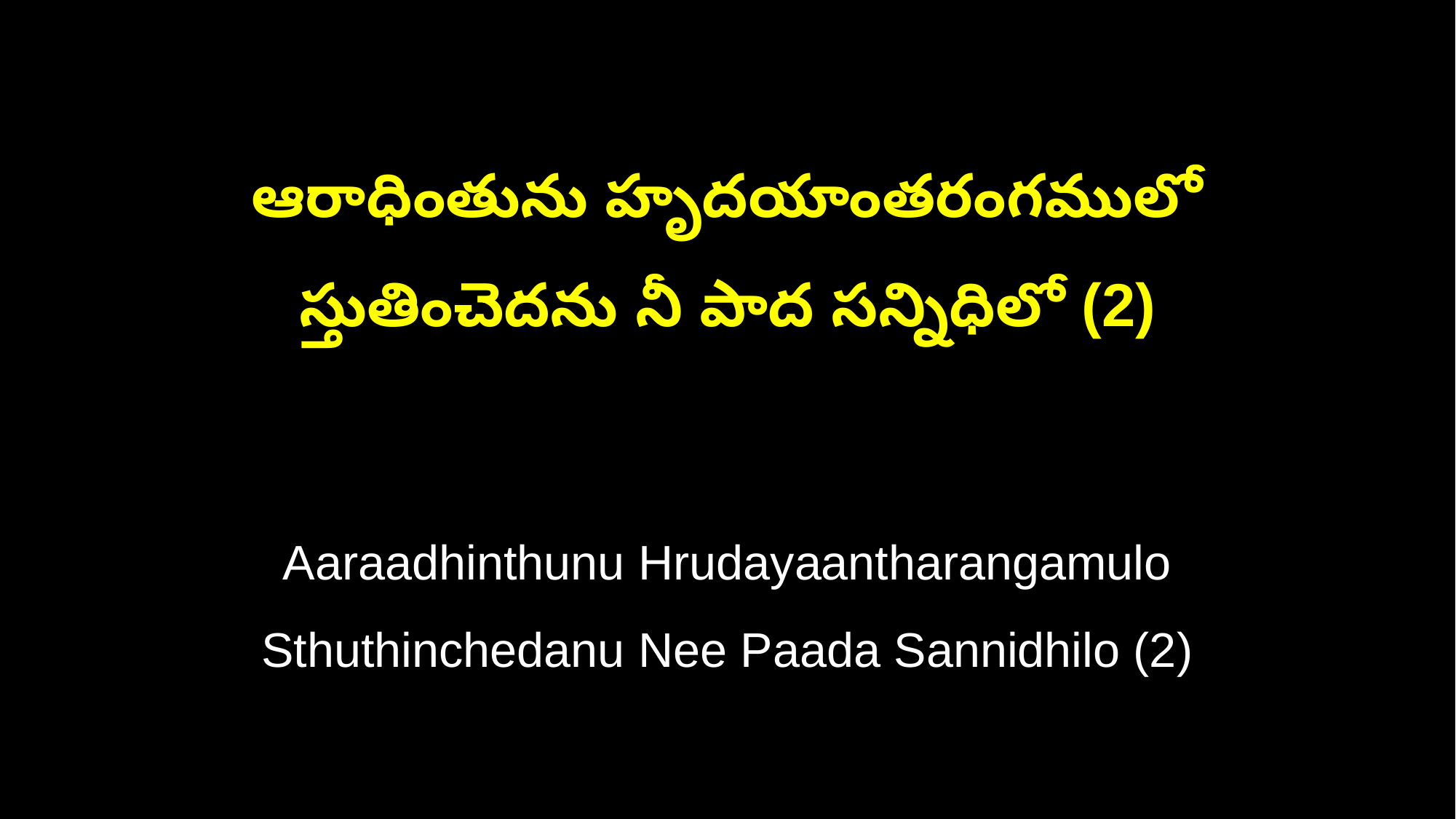

ఆరాధింతును హృదయాంతరంగములో
స్తుతించెదను నీ పాద సన్నిధిలో (2)
Aaraadhinthunu Hrudayaantharangamulo
Sthuthinchedanu Nee Paada Sannidhilo (2)